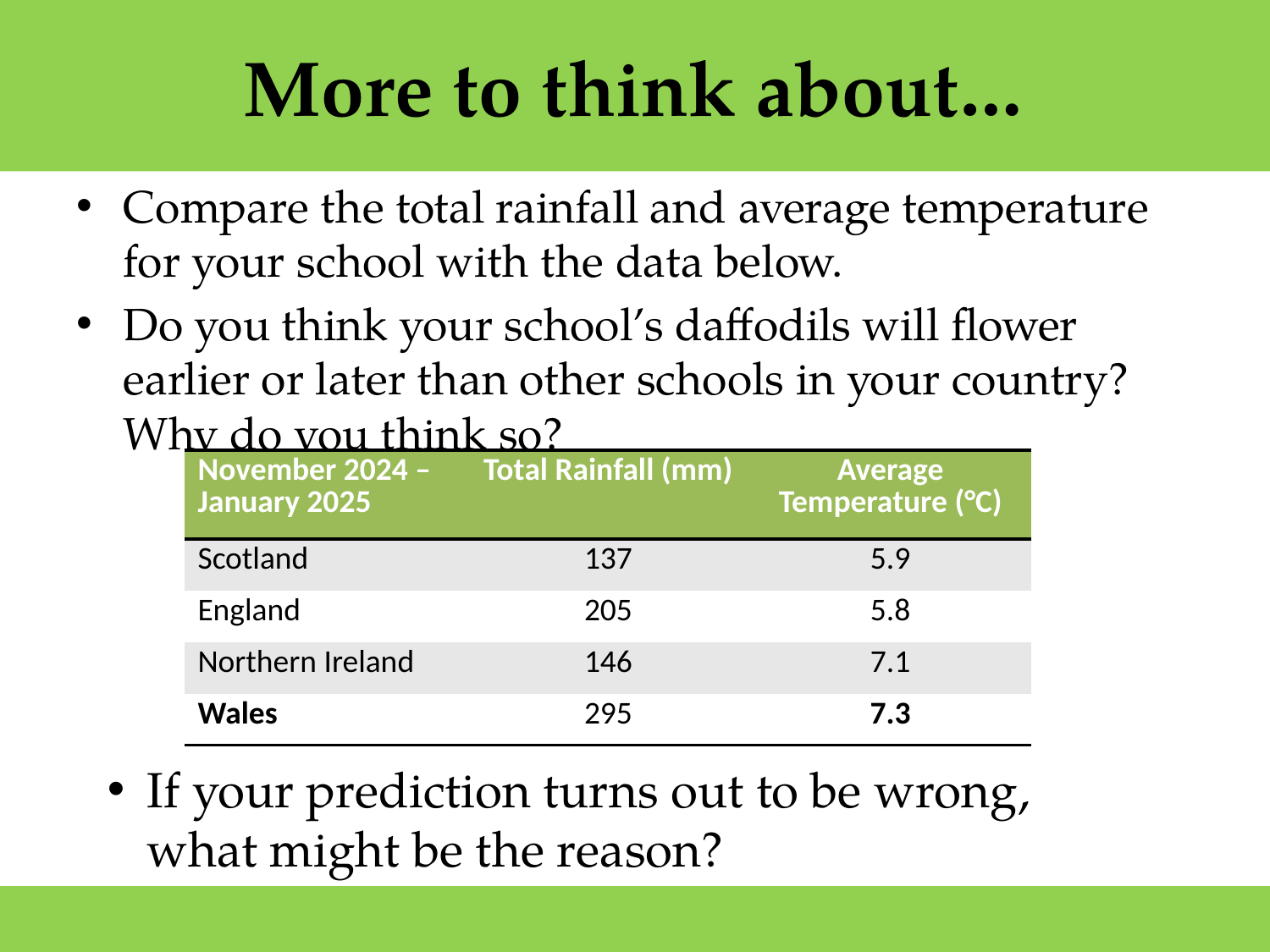

# More to think about…
Compare the total rainfall and average temperature for your school with the data below.
Do you think your school’s daffodils will flower earlier or later than other schools in your country? Why do you think so?

| November 2024 – January 2025 | Total Rainfall (mm) | Average Temperature (°C) |
| --- | --- | --- |
| Scotland | 137 | 5.9 |
| England | 205 | 5.8 |
| Northern Ireland | 146 | 7.1 |
| Wales | 295 | 7.3 |
If your prediction turns out to be wrong, what might be the reason?